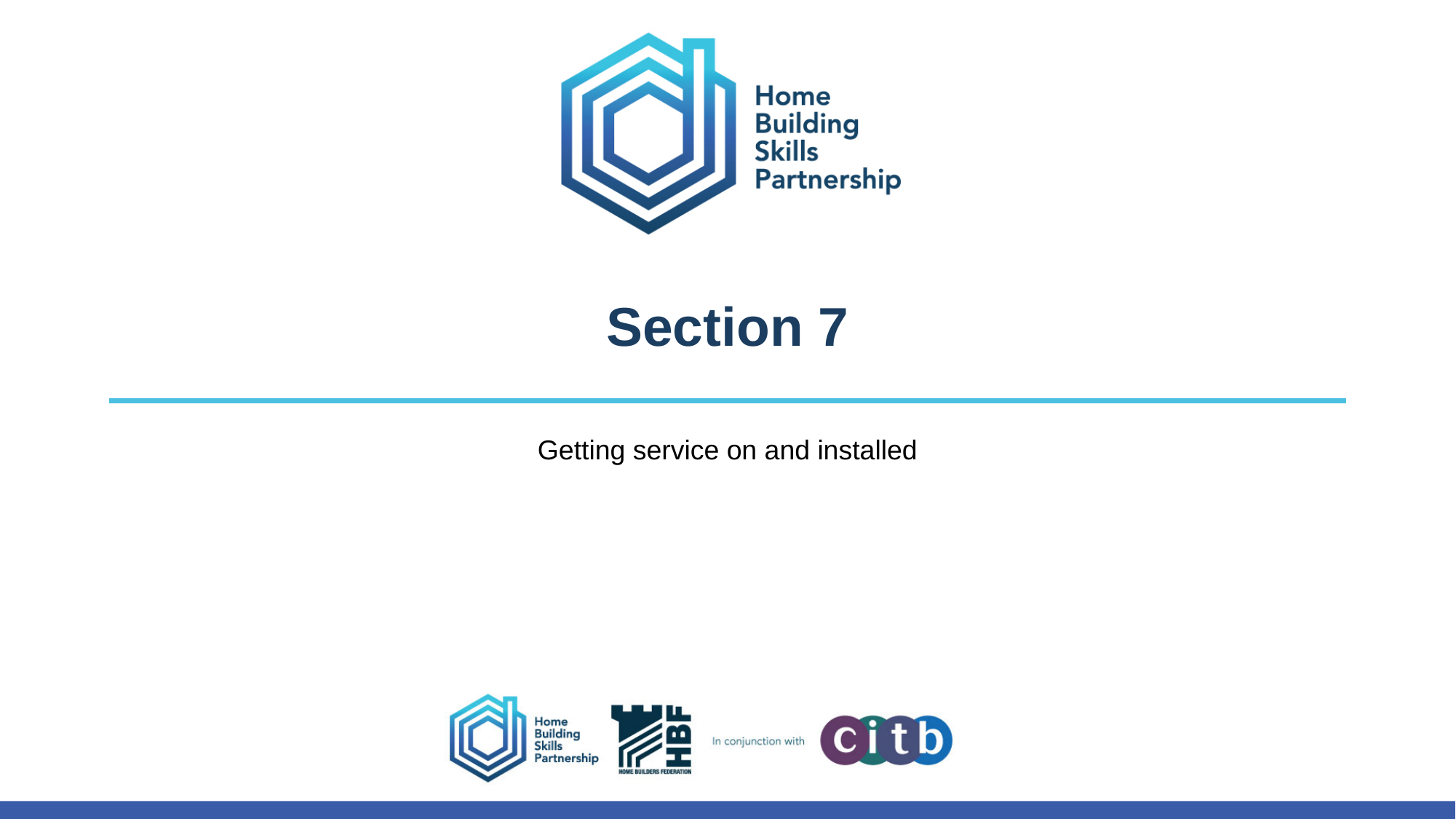

# Section 7
Getting service on and installed